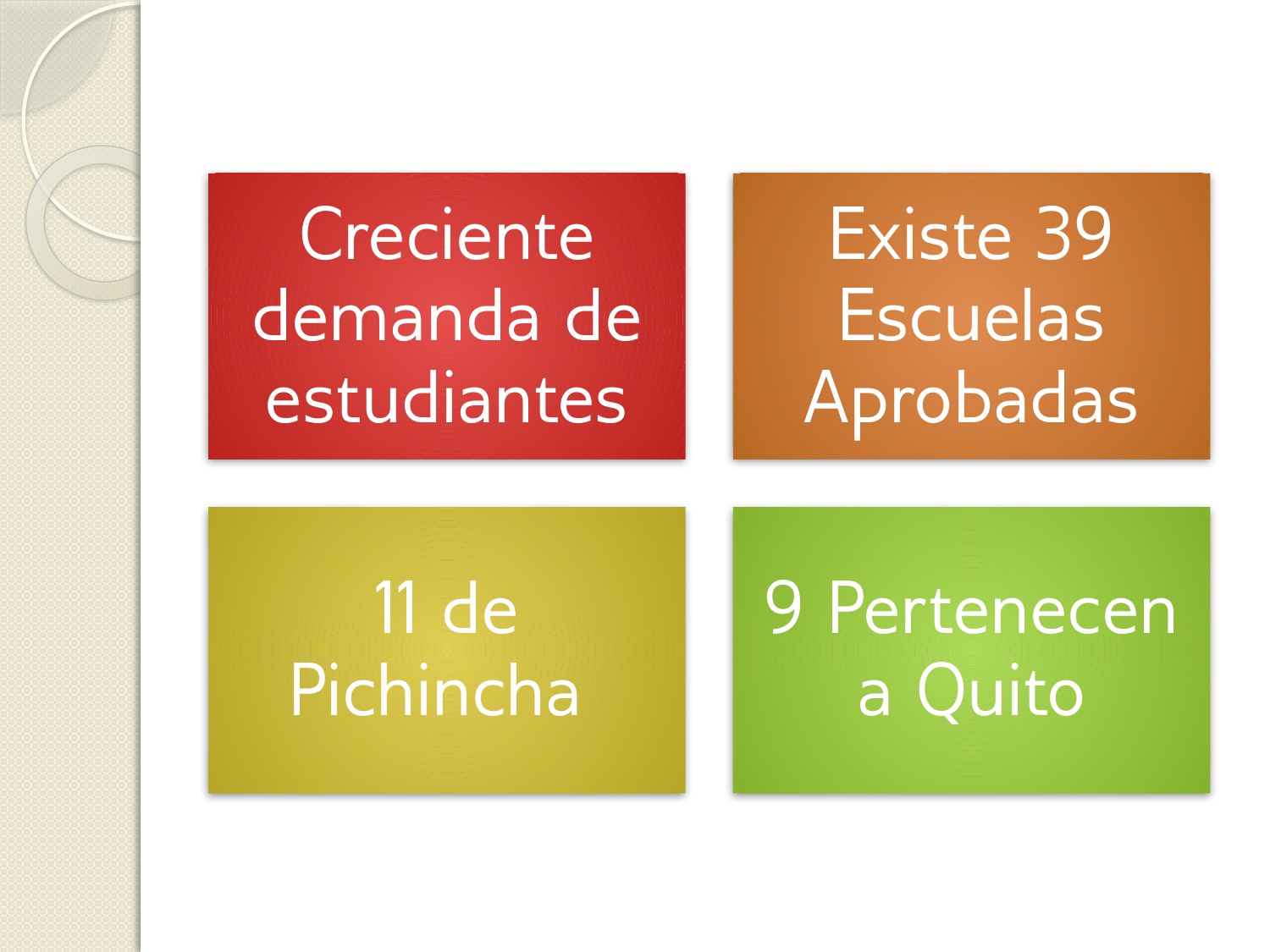

Creciente demanda de estudiantes
Existe 39 Escuelas Aprobadas
11 de Pichincha
9 Pertenecen a Quito